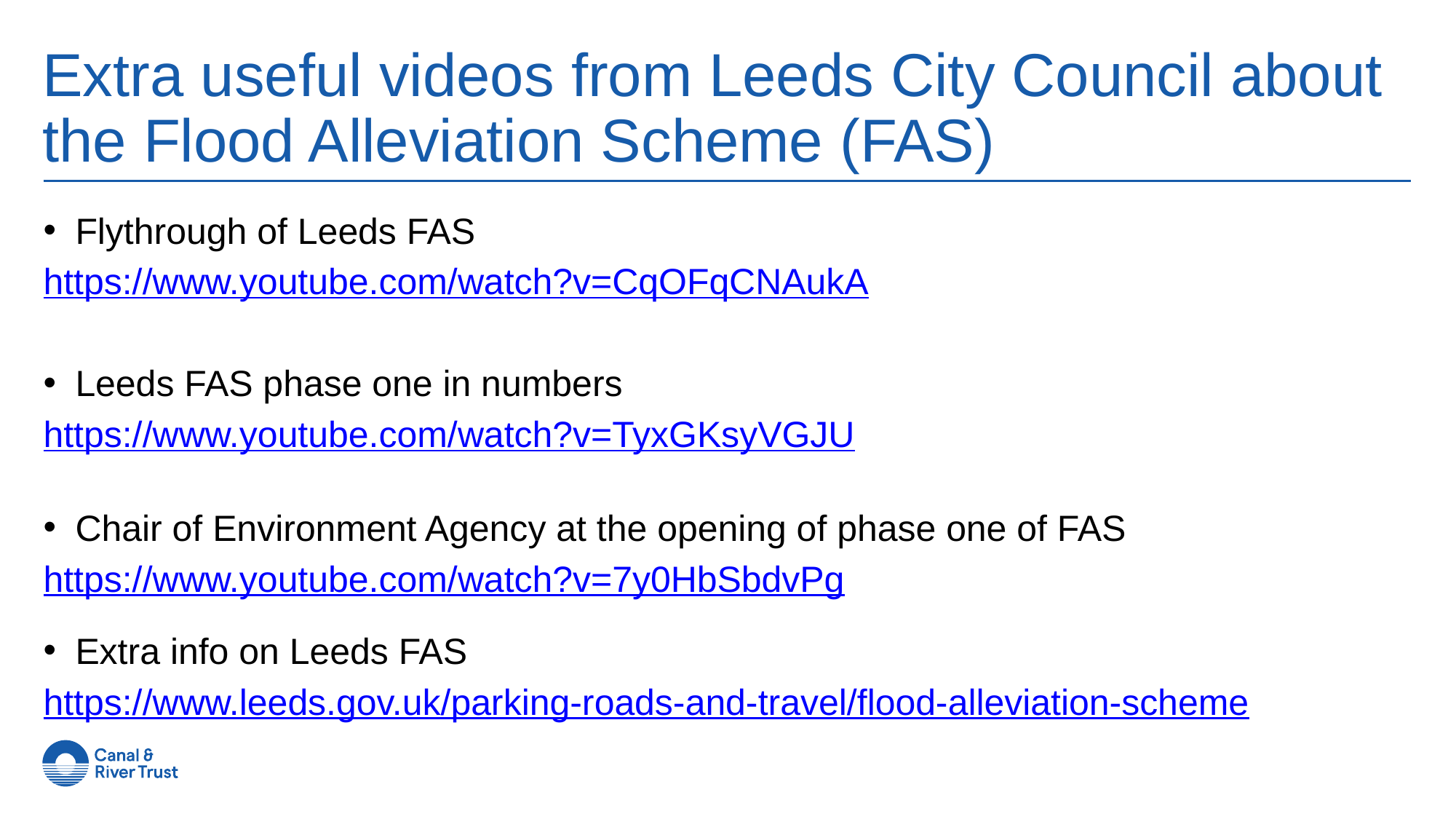

# Extra useful videos from Leeds City Council about the Flood Alleviation Scheme (FAS)
Flythrough of Leeds FAS
https://www.youtube.com/watch?v=CqOFqCNAukA

Leeds FAS phase one in numbers
https://www.youtube.com/watch?v=TyxGKsyVGJU

Chair of Environment Agency at the opening of phase one of FAS
https://www.youtube.com/watch?v=7y0HbSbdvPg

Extra info on Leeds FAS
https://www.leeds.gov.uk/parking-roads-and-travel/flood-alleviation-scheme